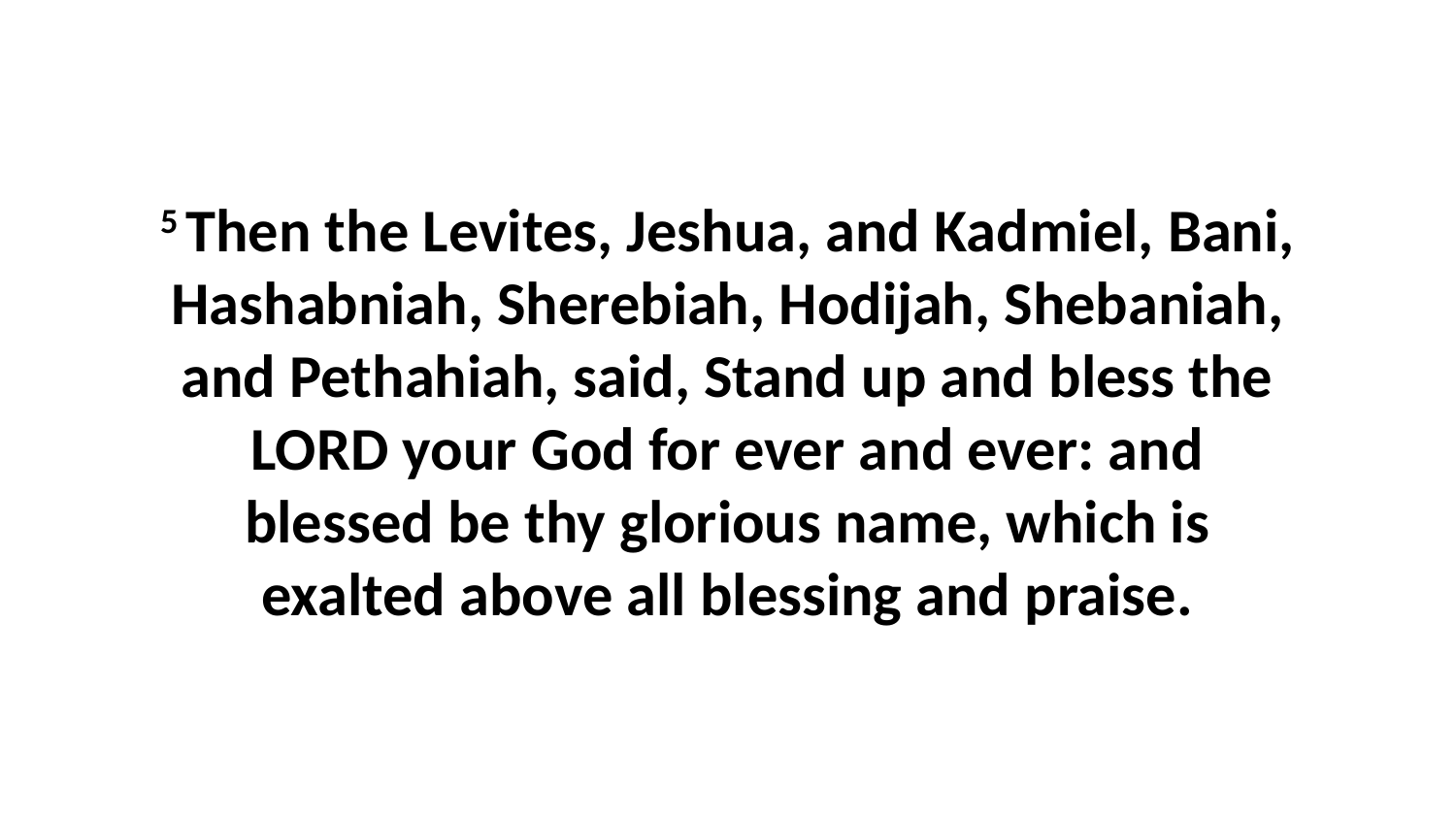

5 Then the Levites, Jeshua, and Kadmiel, Bani, Hashabniah, Sherebiah, Hodijah, Shebaniah, and Pethahiah, said, Stand up and bless the LORD your God for ever and ever: and blessed be thy glorious name, which is exalted above all blessing and praise.